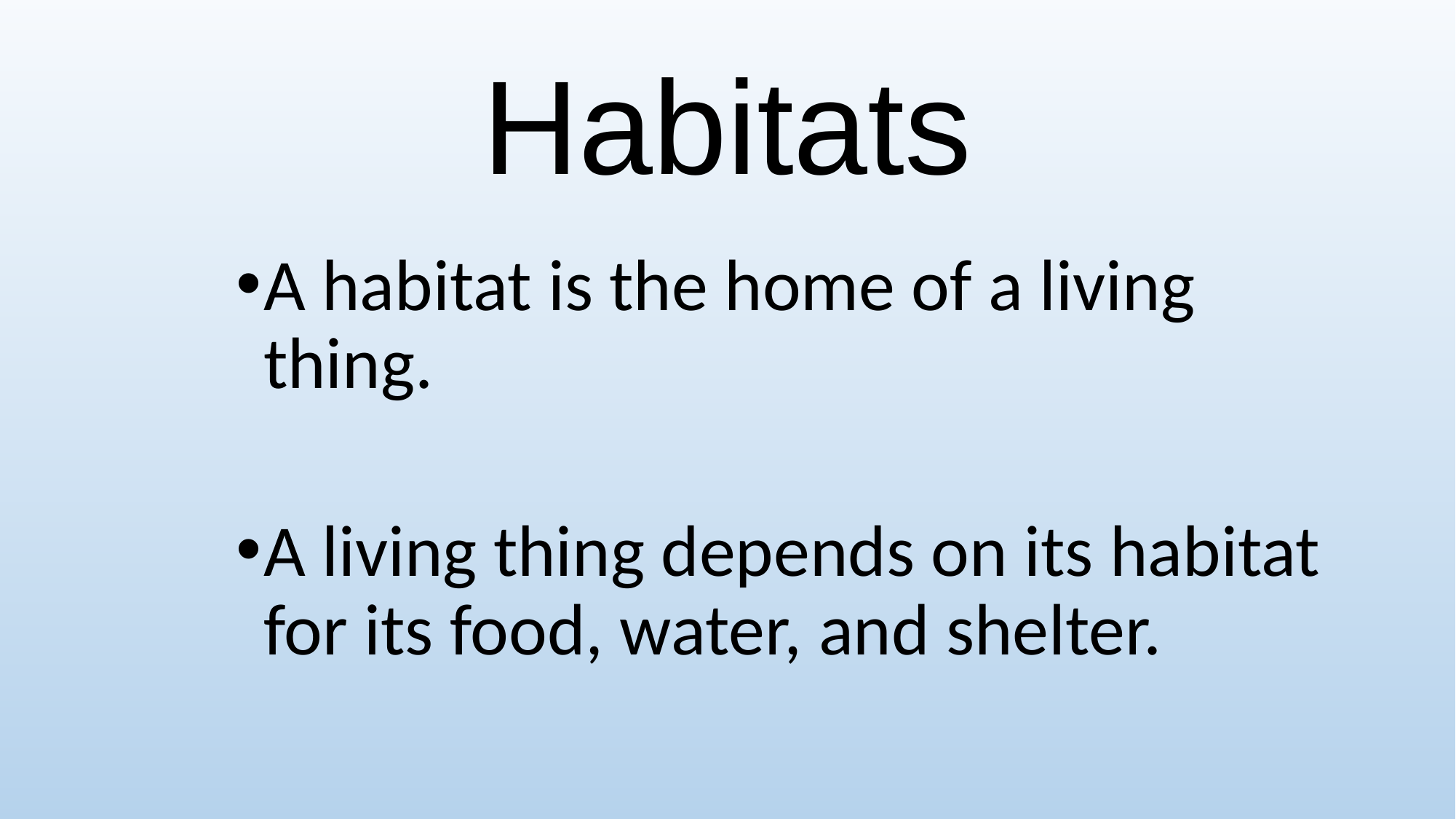

# Habitats
A habitat is the home of a living thing.

A living thing depends on its habitat for its food, water, and shelter.